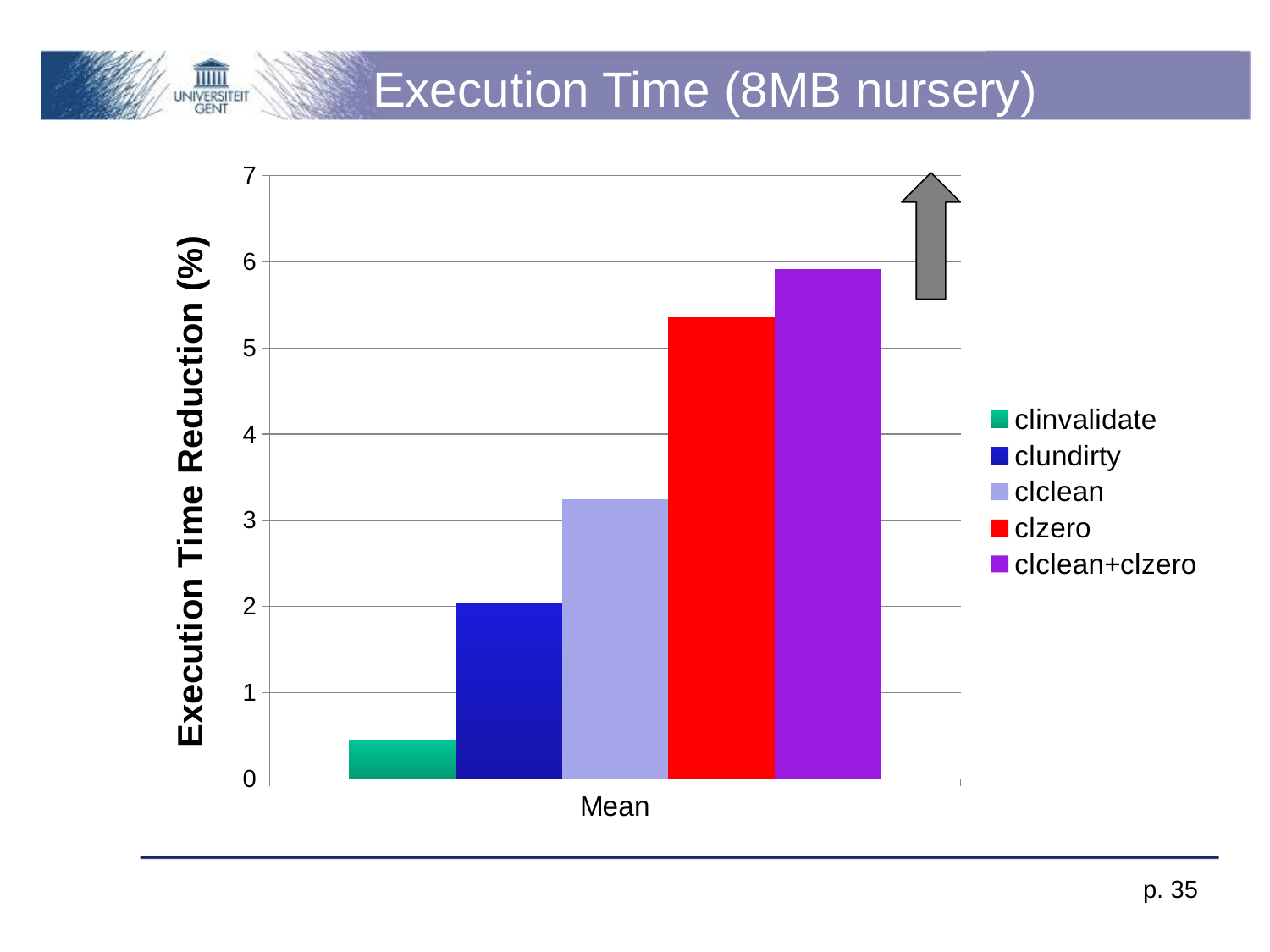

# Execution Time (8MB nursery)

### Chart

| Category | clinvalidate | clundirty | clclean | clzero | clclean+clzero |
|---|---|---|---|---|---|
| Mean | 0.4498 | 2.0353 | 3.2451 | 5.3607 | 5.9205 |
p. 35